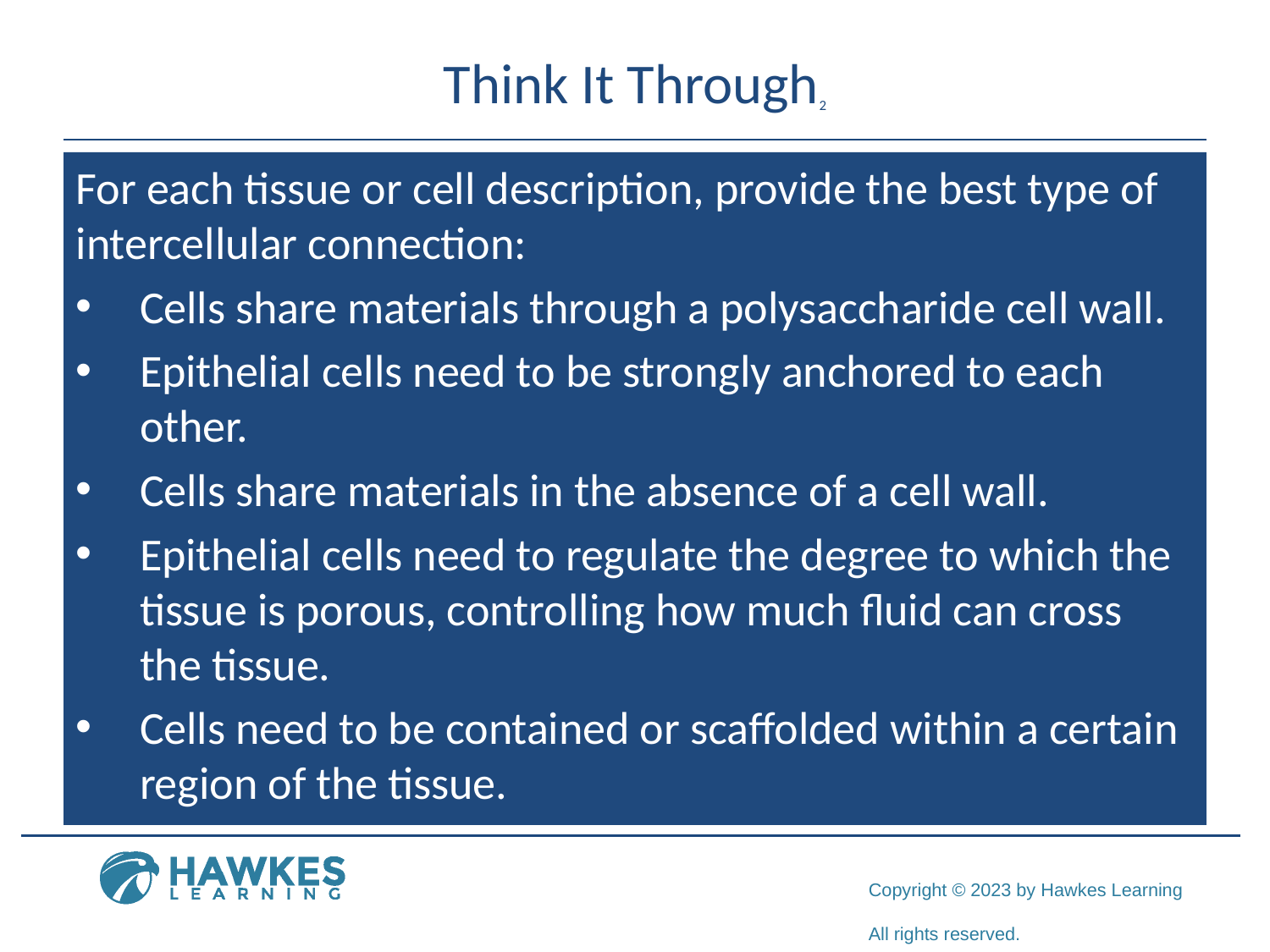

# Think It Through2
For each tissue or cell description, provide the best type of intercellular connection:
Cells share materials through a polysaccharide cell wall.
Epithelial cells need to be strongly anchored to each other.
Cells share materials in the absence of a cell wall.
Epithelial cells need to regulate the degree to which the tissue is porous, controlling how much fluid can cross the tissue.
Cells need to be contained or scaffolded within a certain region of the tissue.